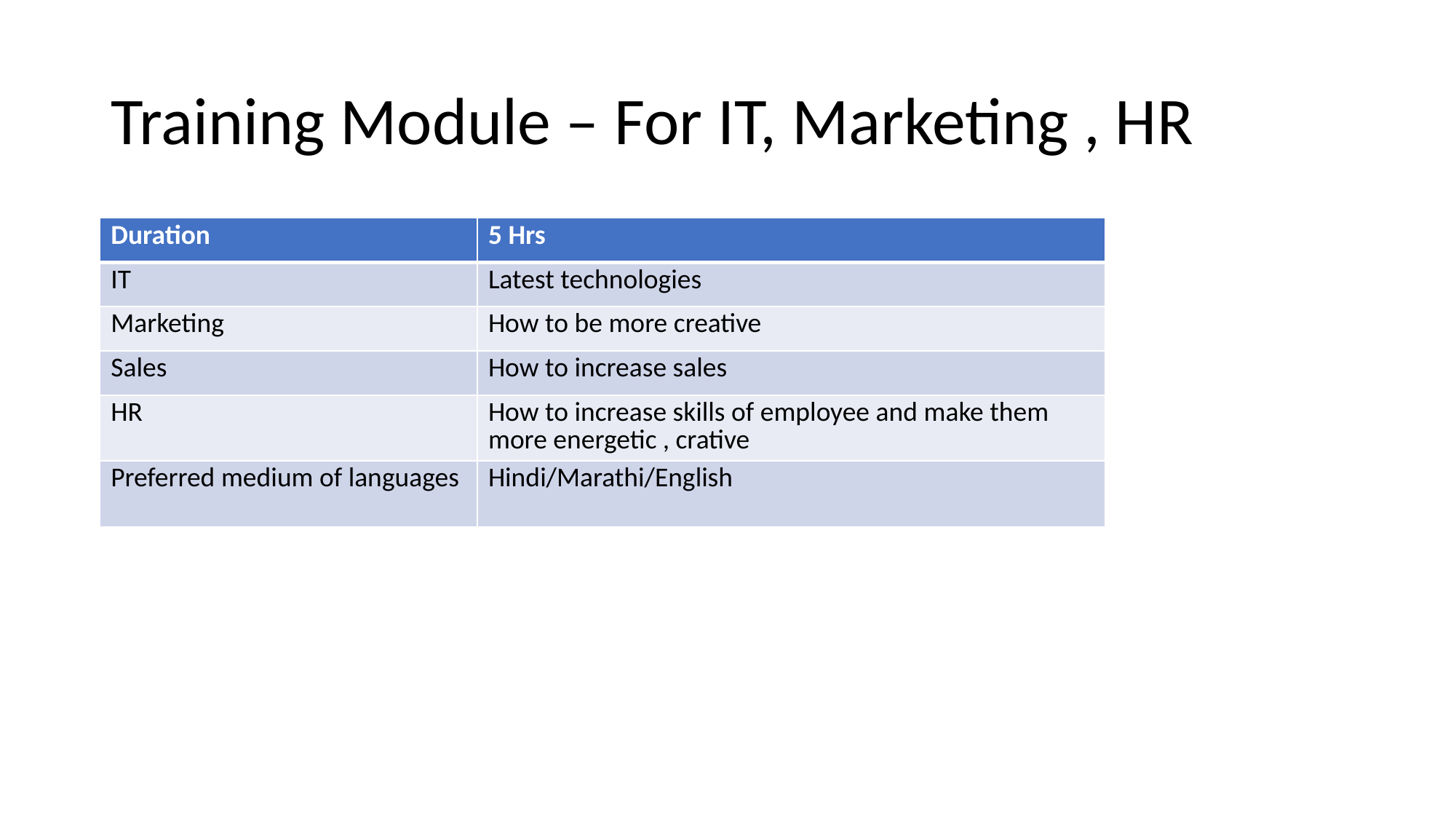

# Training Module – For IT, Marketing , HR
| Duration | 5 Hrs |
| --- | --- |
| IT | Latest technologies |
| Marketing | How to be more creative |
| Sales | How to increase sales |
| HR | How to increase skills of employee and make them more energetic , crative |
| Preferred medium of languages | Hindi/Marathi/English |